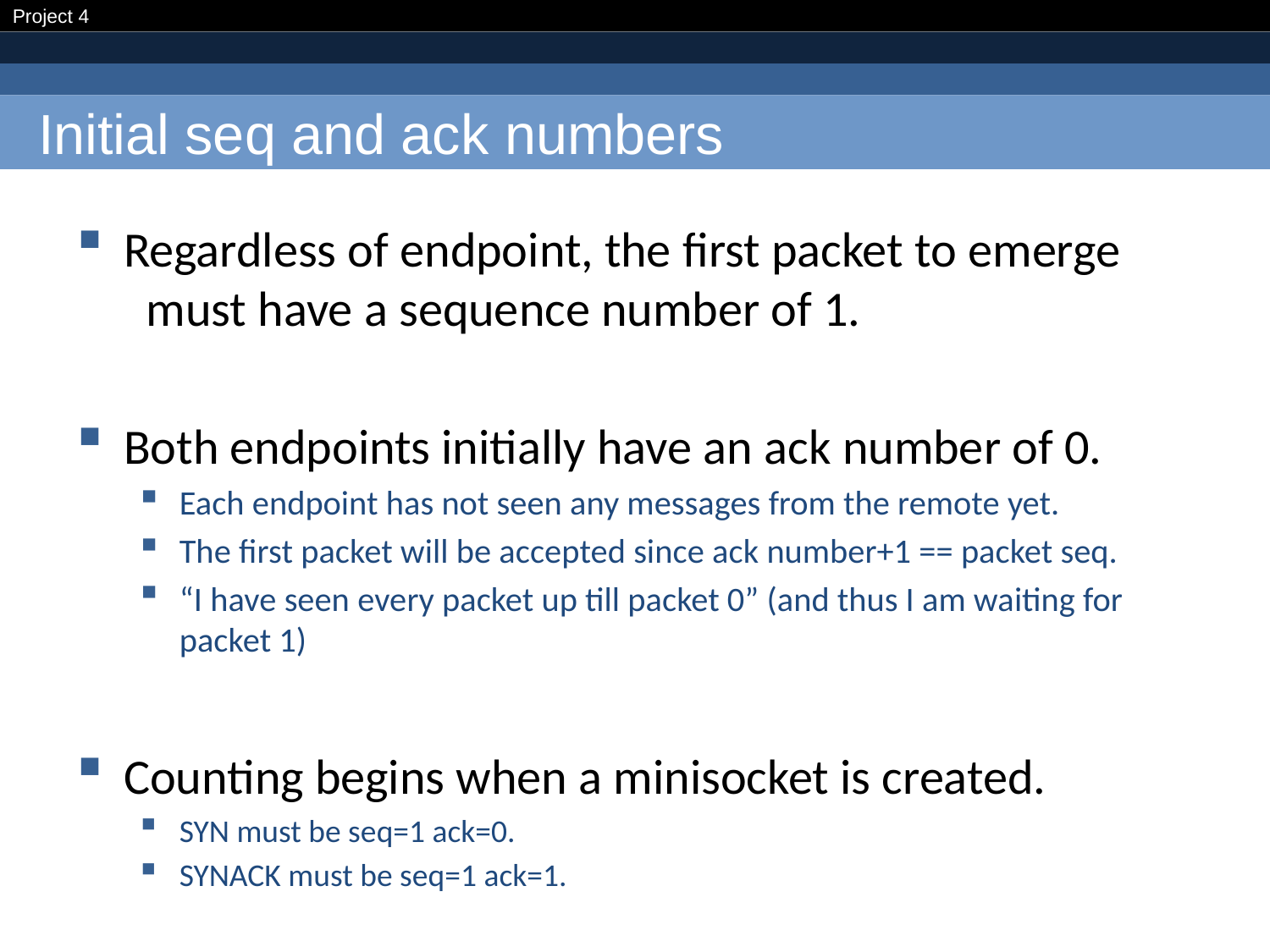

# Initial seq and ack numbers
Regardless of endpoint, the first packet to emerge
  must have a sequence number of 1.

Both endpoints initially have an ack number of 0.
Each endpoint has not seen any messages from the remote yet.
The first packet will be accepted since ack number+1 == packet seq.
“I have seen every packet up till packet 0” (and thus I am waiting for packet 1)

Counting begins when a minisocket is created.
SYN must be seq=1 ack=0.
SYNACK must be seq=1 ack=1.